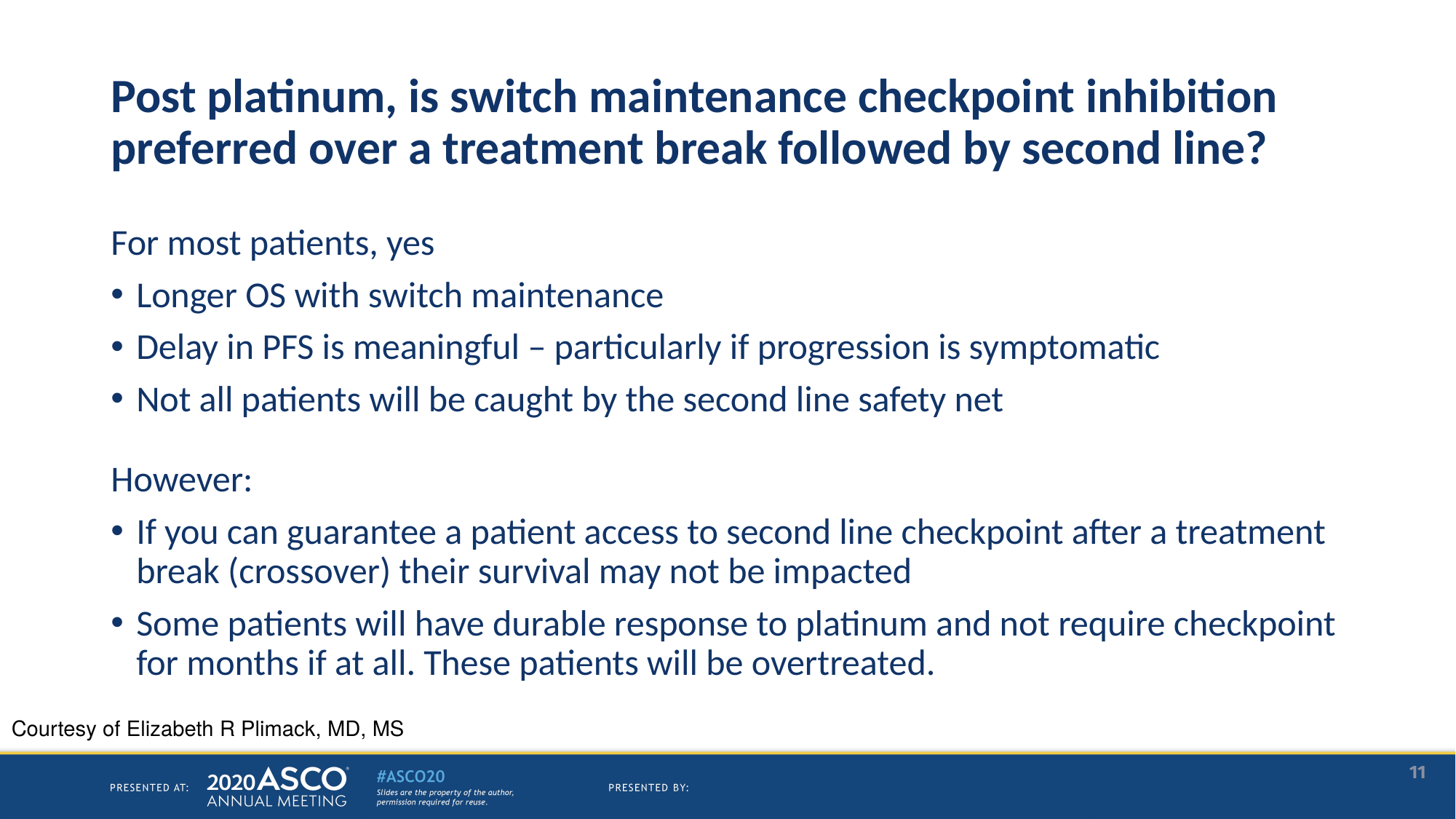

# Post platinum, is switch maintenance checkpoint inhibition preferred over a treatment break followed by second line?
For most patients, yes
Longer OS with switch maintenance
Delay in PFS is meaningful – particularly if progression is symptomatic
Not all patients will be caught by the second line safety net

However:
If you can guarantee a patient access to second line checkpoint after a treatment break (crossover) their survival may not be impacted
Some patients will have durable response to platinum and not require checkpoint for months if at all. These patients will be overtreated.
Courtesy of Elizabeth R Plimack, MD, MS

11